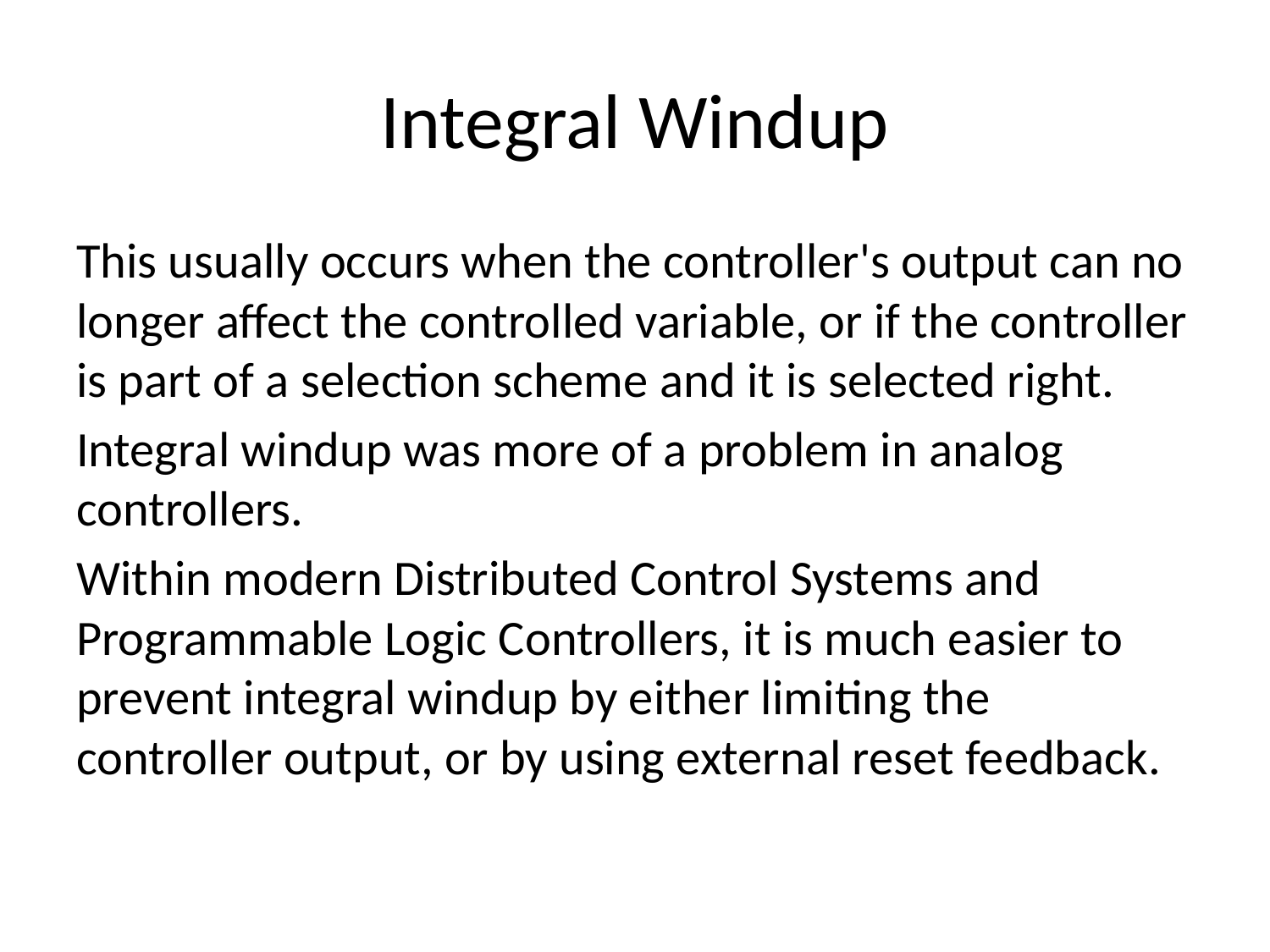

# Integral Windup
This usually occurs when the controller's output can no longer affect the controlled variable, or if the controller is part of a selection scheme and it is selected right.
Integral windup was more of a problem in analog controllers.
Within modern Distributed Control Systems and Programmable Logic Controllers, it is much easier to prevent integral windup by either limiting the controller output, or by using external reset feedback.